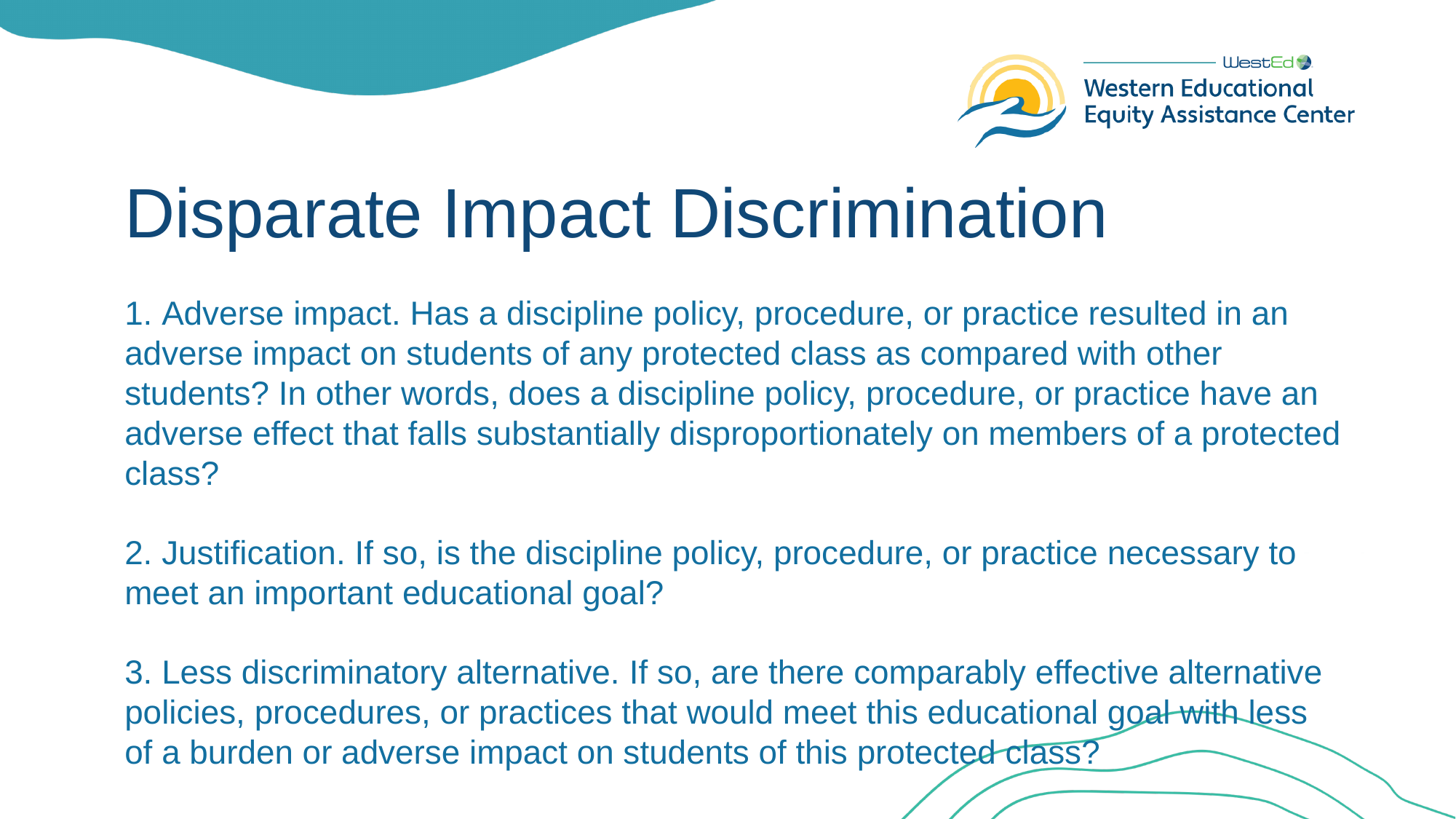

# Disparate Impact Discrimination
1. Adverse impact. Has a discipline policy, procedure, or practice resulted in an adverse impact on students of any protected class as compared with other students? In other words, does a discipline policy, procedure, or practice have an adverse effect that falls substantially disproportionately on members of a protected class?
2. Justification. If so, is the discipline policy, procedure, or practice necessary to meet an important educational goal?
3. Less discriminatory alternative. If so, are there comparably effective alternative policies, procedures, or practices that would meet this educational goal with less of a burden or adverse impact on students of this protected class?